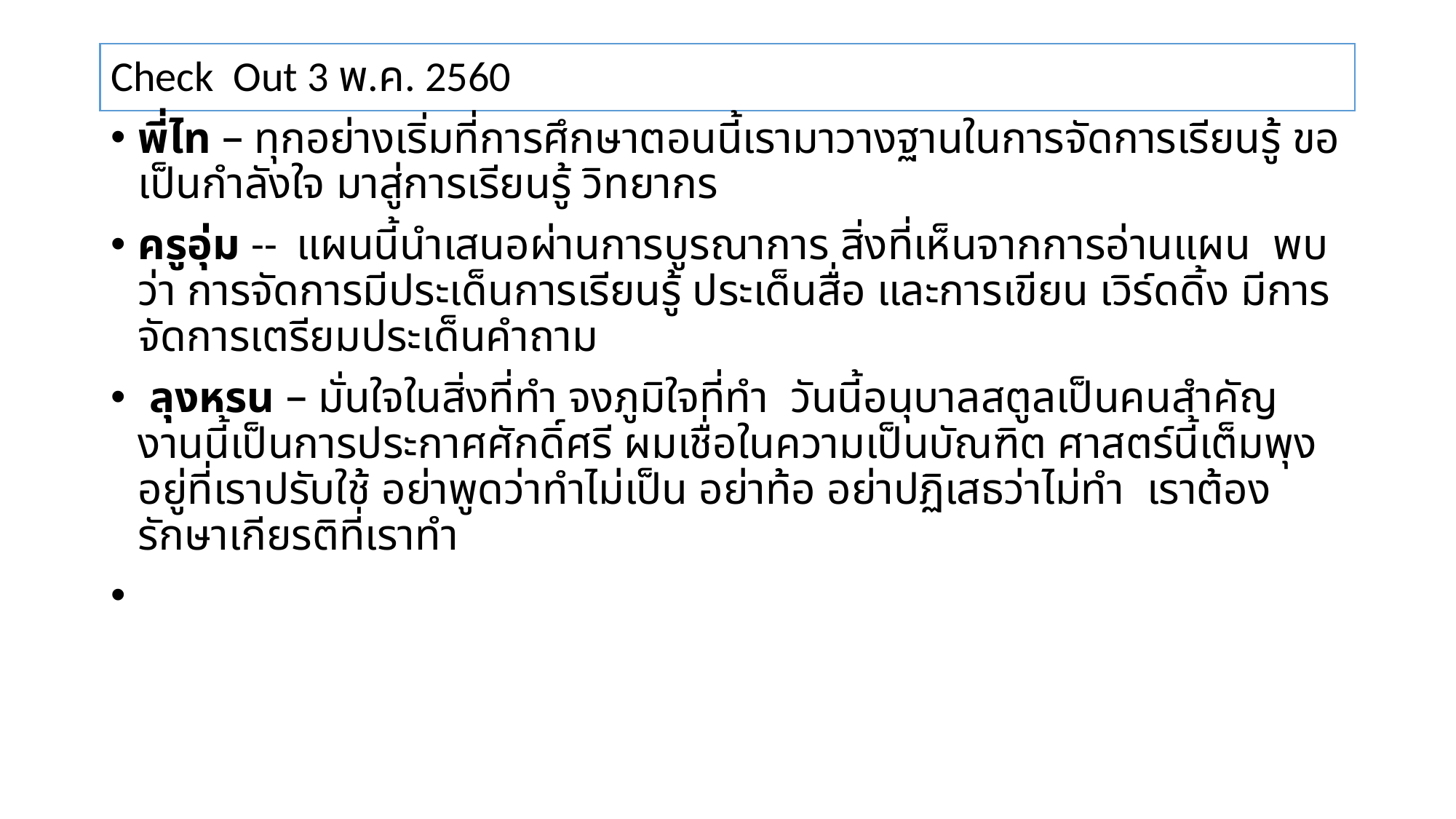

# Check  Out 3 พ.ค. 2560
พี่ไท – ทุกอย่างเริ่มที่การศึกษาตอนนี้เรามาวางฐานในการจัดการเรียนรู้ ขอเป็นกำลังใจ มาสู่การเรียนรู้ วิทยากร
ครูอุ่ม --  แผนนี้นำเสนอผ่านการบูรณาการ สิ่งที่เห็นจากการอ่านแผน  พบว่า การจัดการมีประเด็นการเรียนรู้ ประเด็นสื่อ และการเขียน เวิร์ดดิ้ง มีการจัดการเตรียมประเด็นคำถาม
 ลุงหรน – มั่นใจในสิ่งที่ทำ จงภูมิใจที่ทำ  วันนี้อนุบาลสตูลเป็นคนสำคัญ งานนี้เป็นการประกาศศักดิ์ศรี ผมเชื่อในความเป็นบัณฑิต ศาสตร์นี้เต็มพุงอยู่ที่เราปรับใช้ อย่าพูดว่าทำไม่เป็น อย่าท้อ อย่าปฏิเสธว่าไม่ทำ  เราต้องรักษาเกียรติที่เราทำ